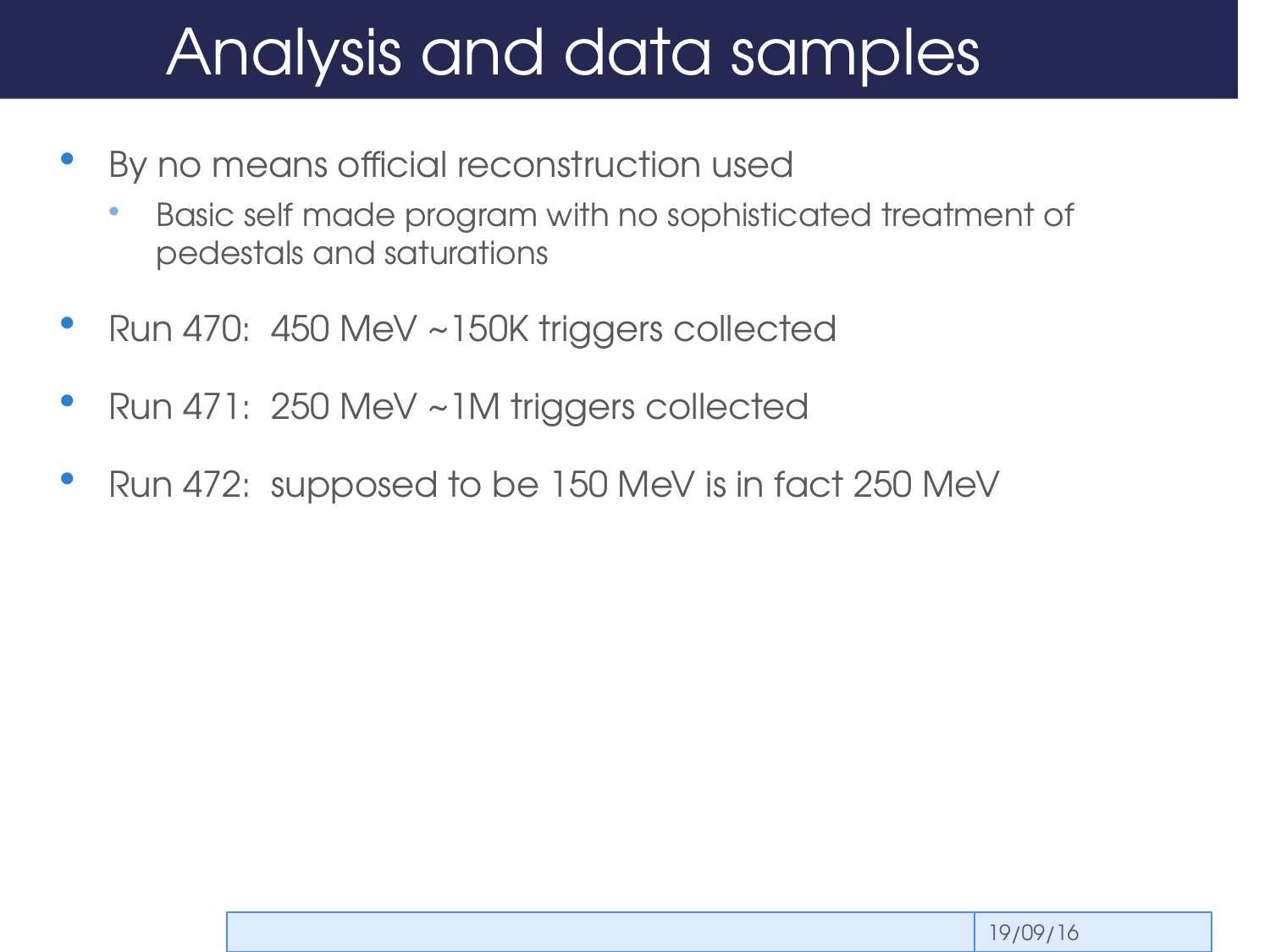

# Analysis and data samples
By no means official reconstruction used
Basic self made program with no sophisticated treatment of pedestals and saturations
Run 470:  450 MeV ~150K triggers collected
Run 471:  250 MeV ~1M triggers collected
Run 472:  supposed to be 150 MeV is in fact 250 MeV

M. Raggi PADME Ecal
19/09/16